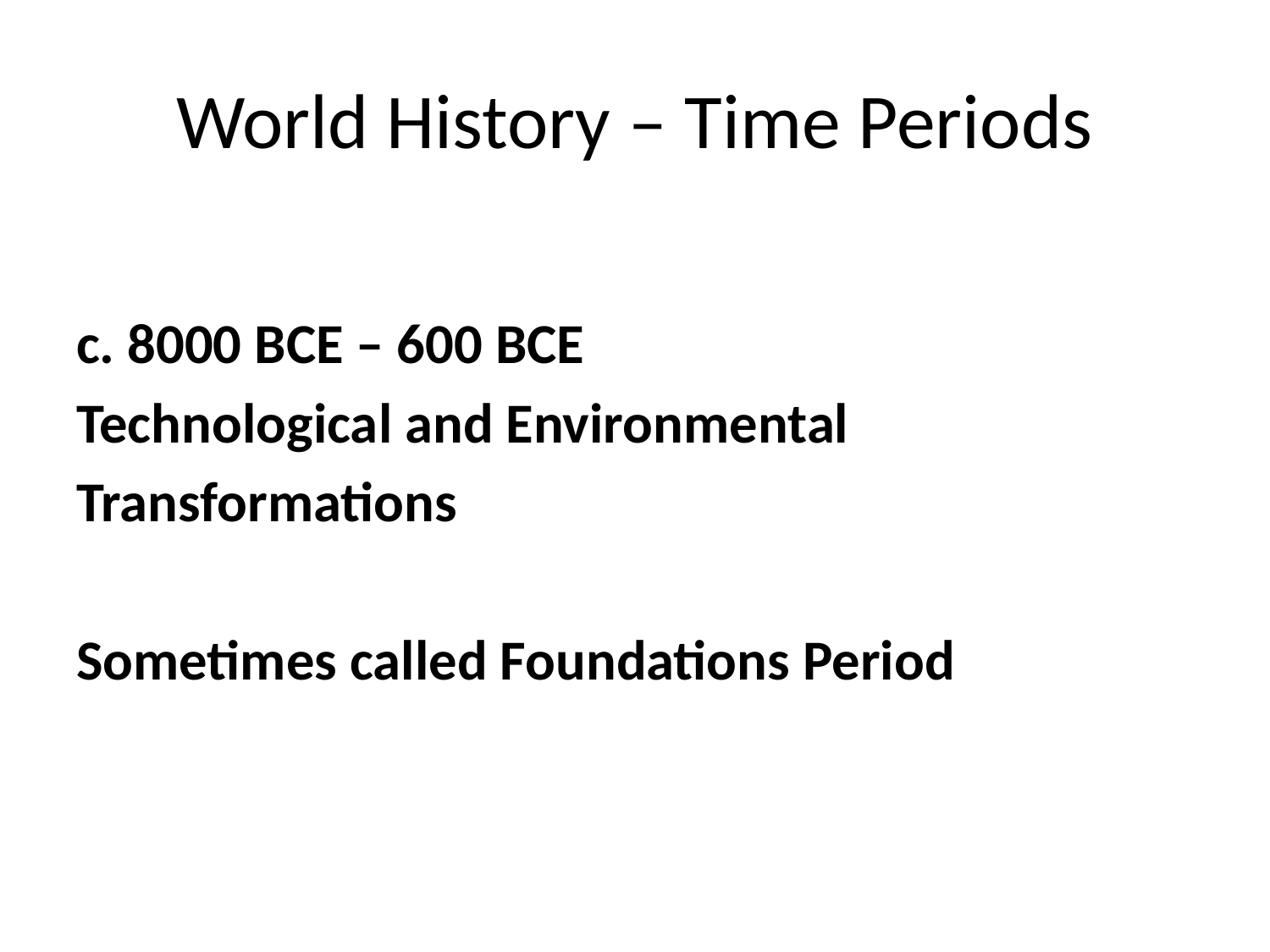

# World History – Time Periods

c. 8000 BCE – 600 BCE
Technological and Environmental
Transformations

Sometimes called Foundations Period